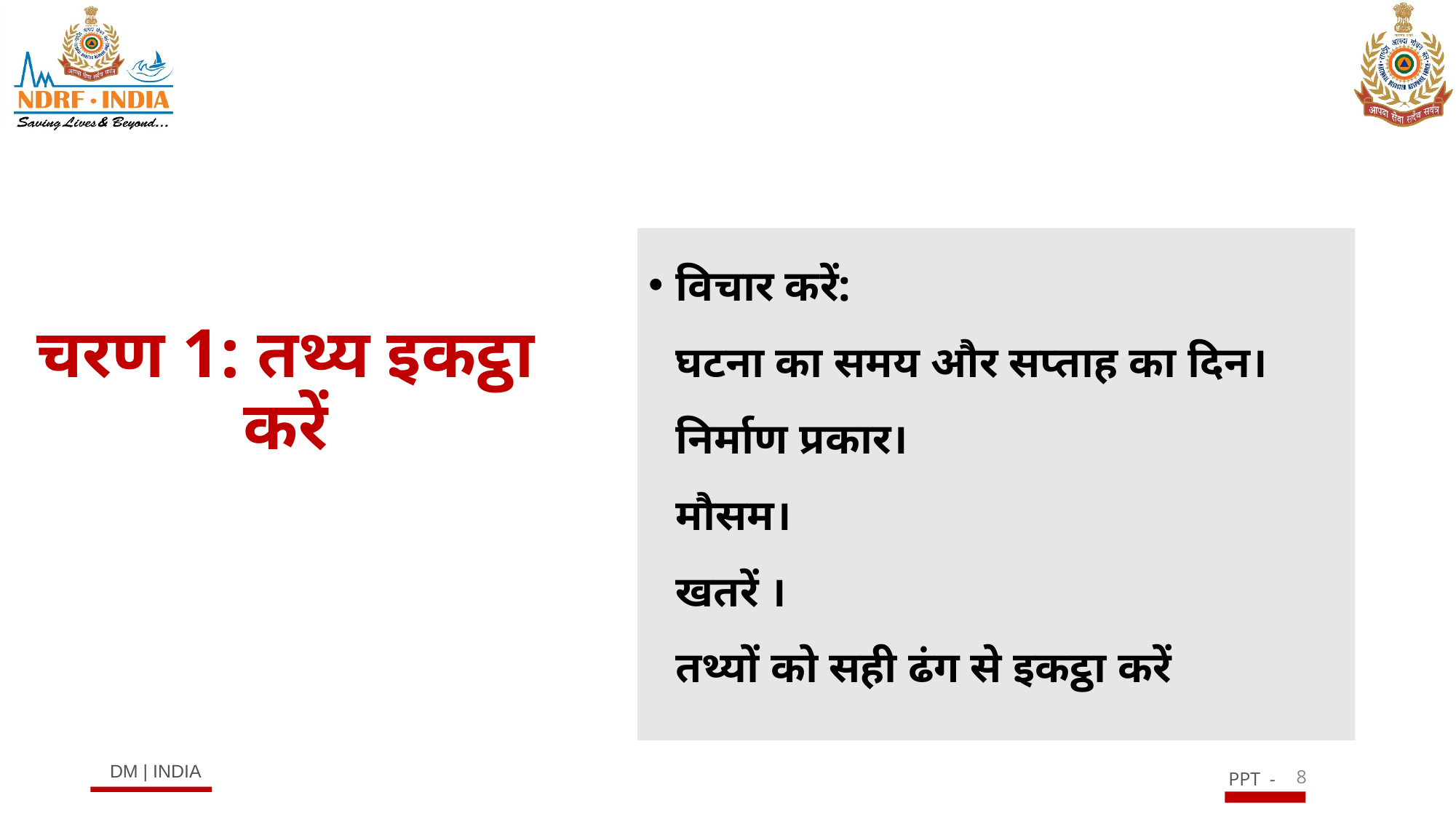

विचार करें:
घटना का समय और सप्ताह का दिन।
निर्माण प्रकार।
मौसम।
खतरें ।
तथ्यों को सही ढंग से इकट्ठा करें
# चरण 1: तथ्य इकट्ठा करें
8